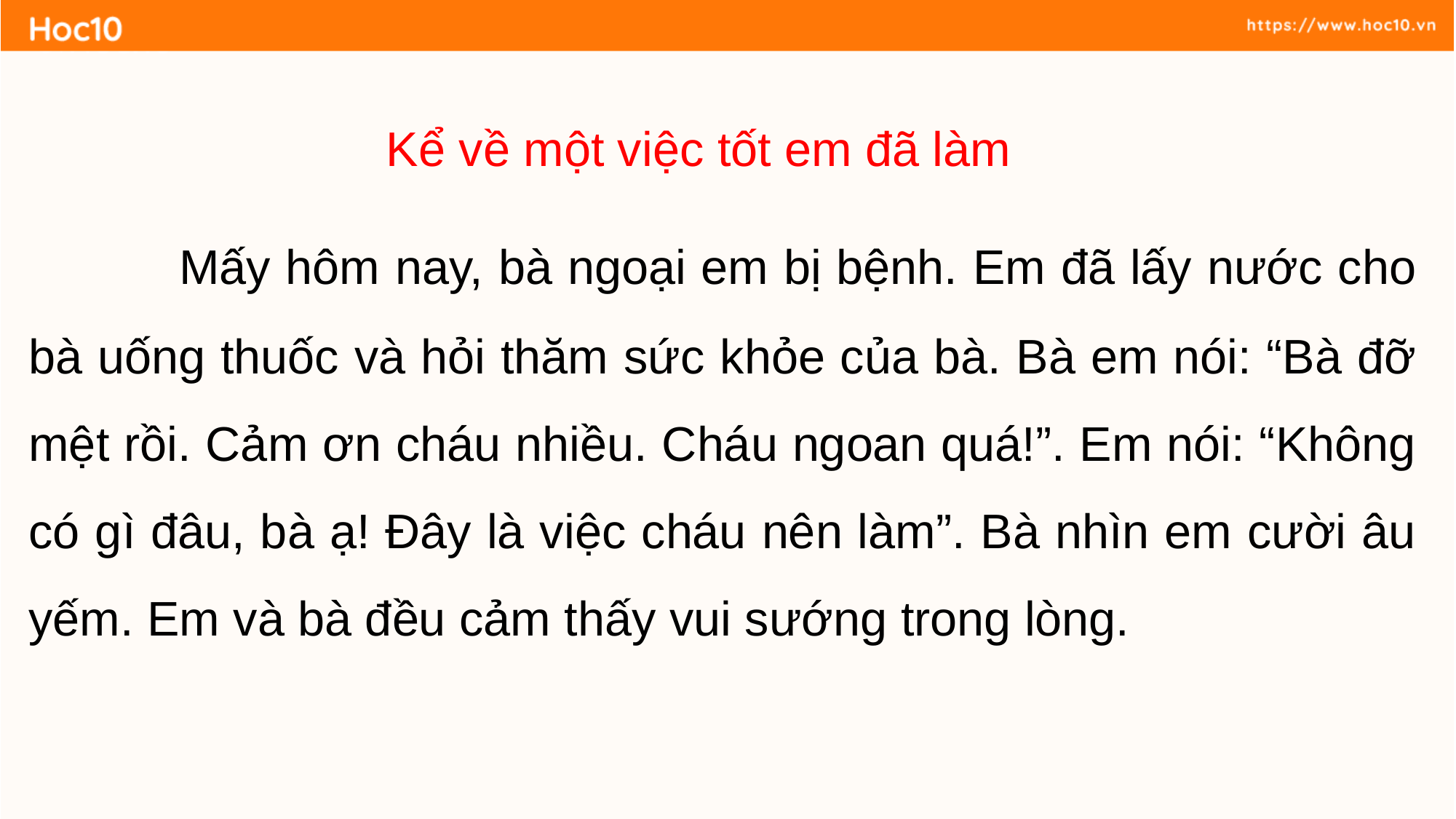

Kể về một việc tốt em đã làm
        Mấy hôm nay, bà ngoại em bị bệnh. Em đã lấy nước cho bà uống thuốc và hỏi thăm sức khỏe của bà. Bà em nói: “Bà đỡ mệt rồi. Cảm ơn cháu nhiều. Cháu ngoan quá!”. Em nói: “Không có gì đâu, bà ạ! Đây là việc cháu nên làm”. Bà nhìn em cười âu yếm. Em và bà đều cảm thấy vui sướng trong lòng.